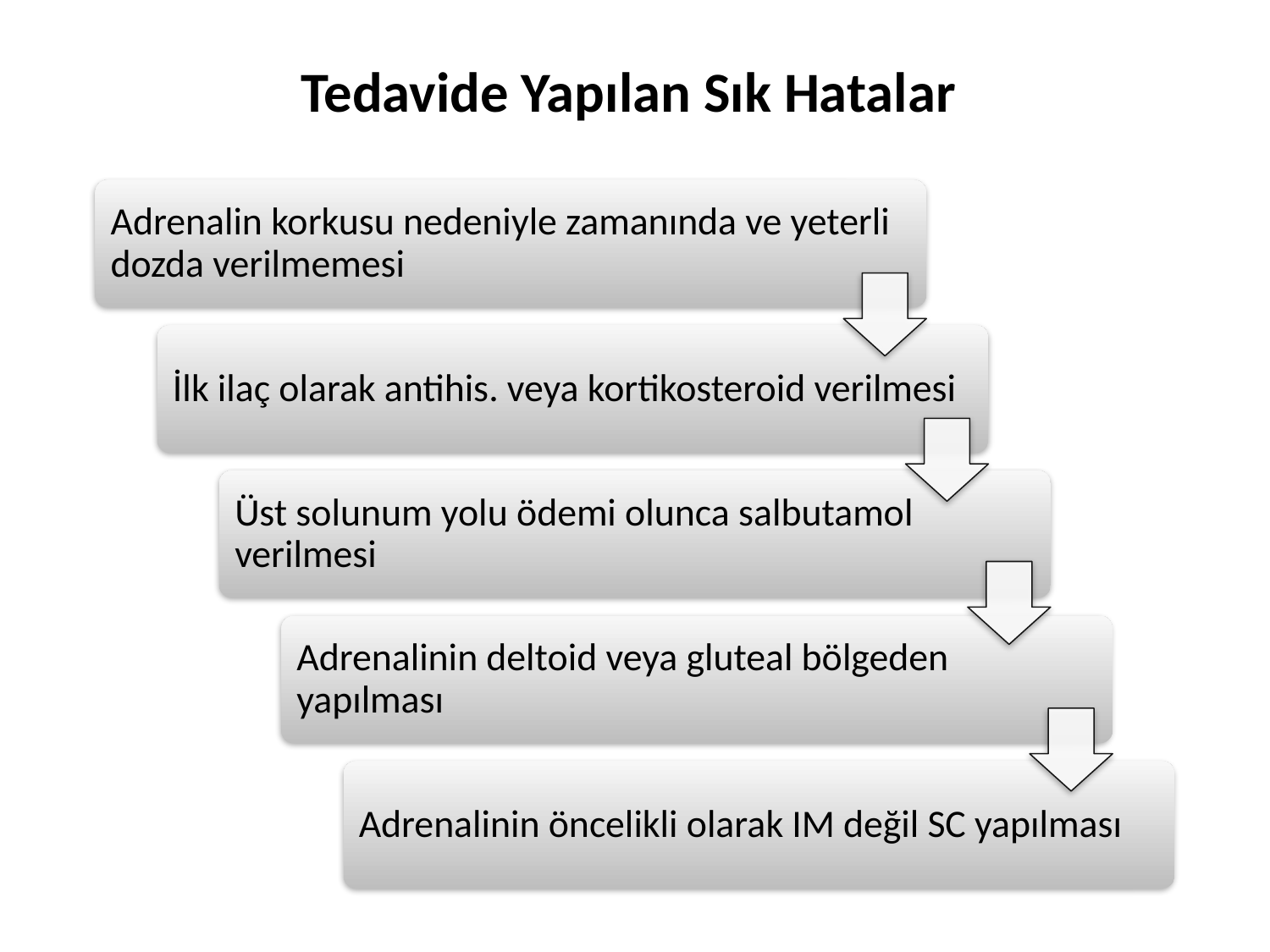

# Tedavide Yapılan Sık Hatalar
Adrenalin korkusu nedeniyle zamanında ve yeterli dozda verilmemesi
İlk ilaç olarak antihis. veya kortikosteroid verilmesi
Üst solunum yolu ödemi olunca salbutamol verilmesi
Adrenalinin deltoid veya gluteal bölgeden yapılması
Adrenalinin öncelikli olarak IM değil SC yapılması